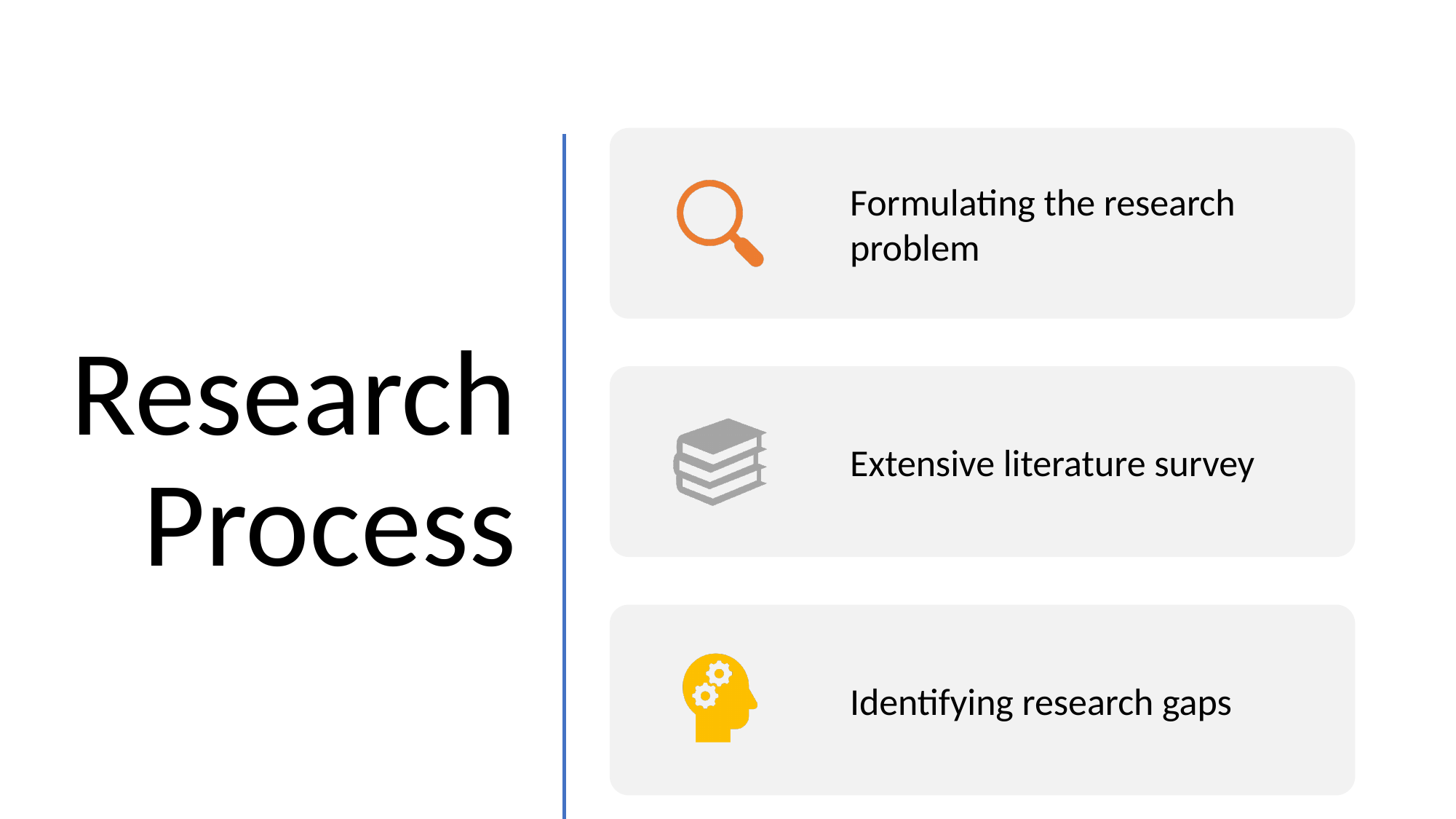

# Research Process
Formulating the research problem
Extensive literature survey
Identifying research gaps